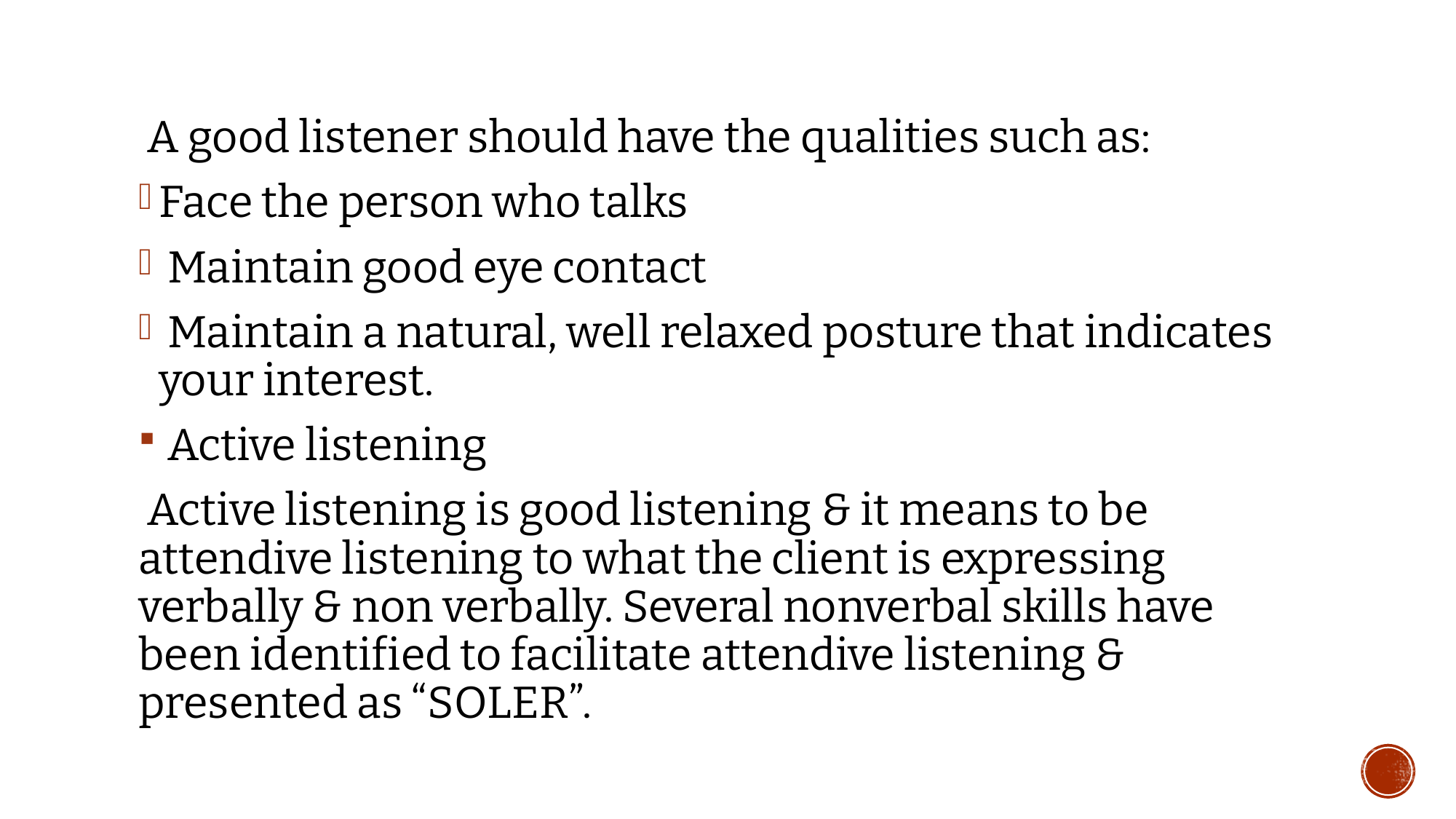

A good listener should have the qualities such as:
Face the person who talks
 Maintain good eye contact
 Maintain a natural, well relaxed posture that indicates your interest.
 Active listening
 Active listening is good listening & it means to be attendive listening to what the client is expressing verbally & non verbally. Several nonverbal skills have been identified to facilitate attendive listening & presented as “SOLER”.